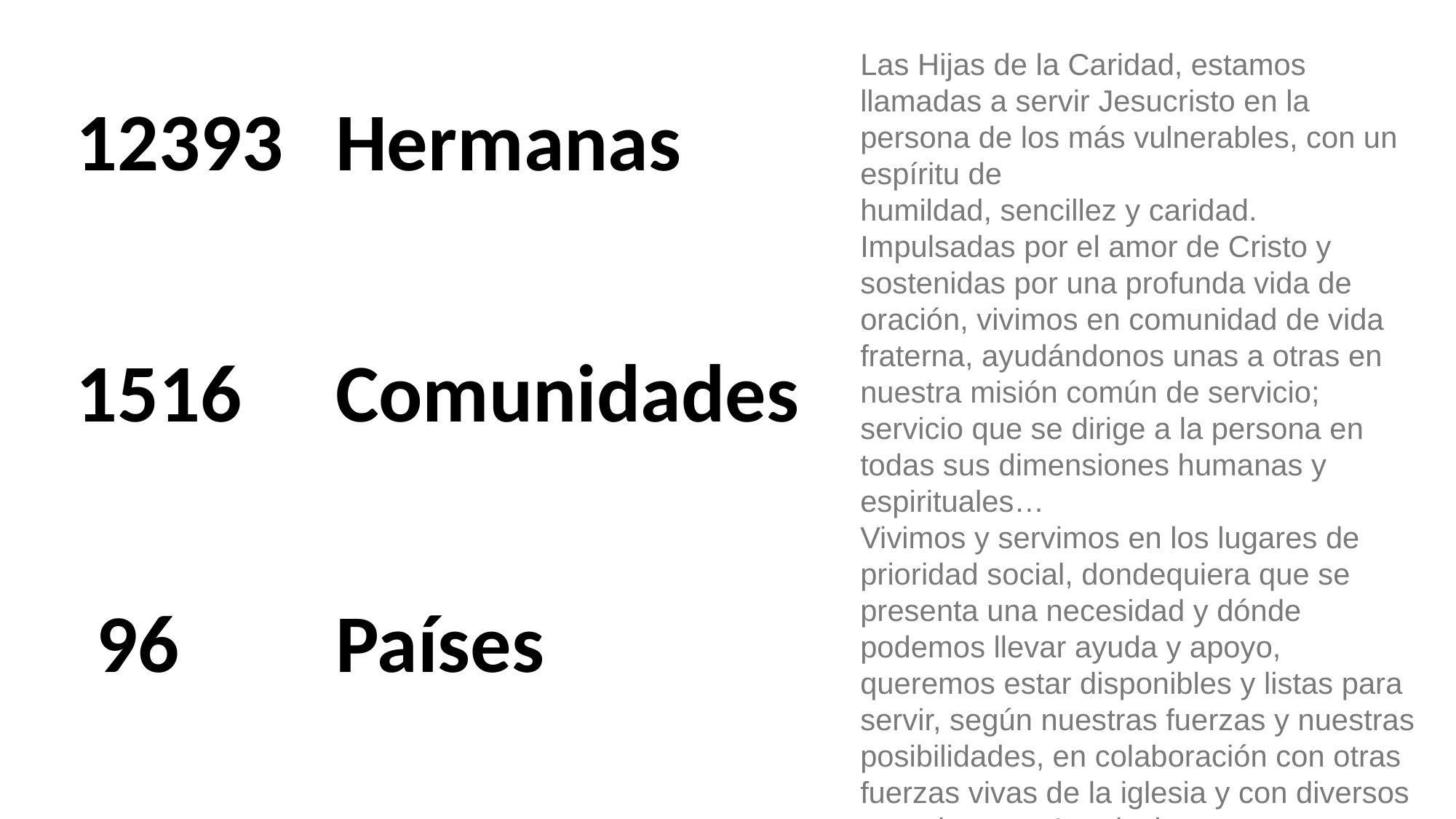

Las Hijas de la Caridad, estamos llamadas a servir Jesucristo en la persona de los más vulnerables, con un espíritu de
humildad, sencillez y caridad. Impulsadas por el amor de Cristo y sostenidas por una profunda vida de oración, vivimos en comunidad de vida fraterna, ayudándonos unas a otras en nuestra misión común de servicio; servicio que se dirige a la persona en todas sus dimensiones humanas y espirituales…
Vivimos y servimos en los lugares de prioridad social, dondequiera que se presenta una necesidad y dónde podemos llevar ayuda y apoyo, queremos estar disponibles y listas para servir, según nuestras fuerzas y nuestras posibilidades, en colaboración con otras fuerzas vivas de la iglesia y con diversos organismos y Asociaciones.
12393
Hermanas
1516
Comunidades
96
Países